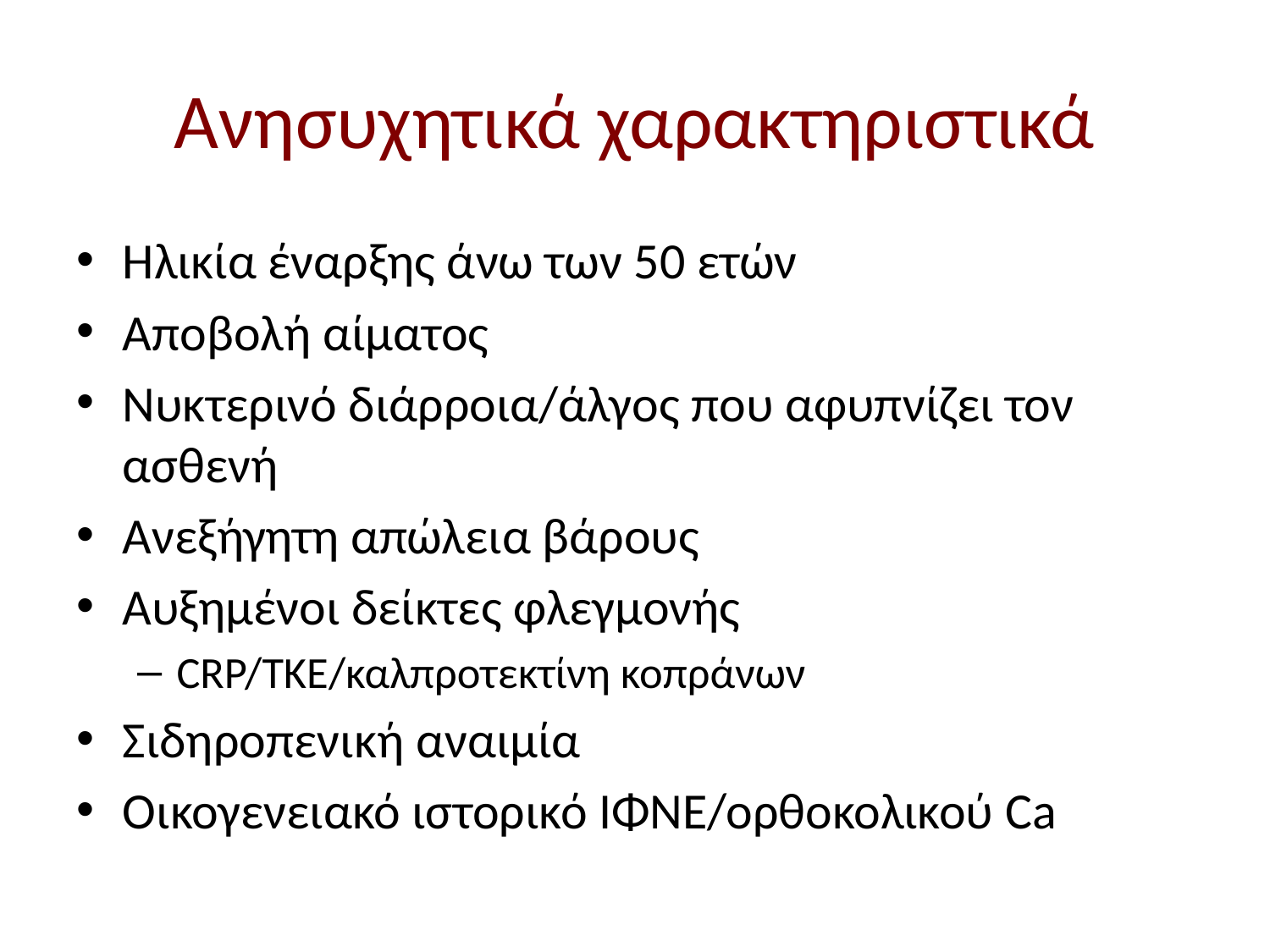

# Ανησυχητικά χαρακτηριστικά
Ηλικία έναρξης άνω των 50 ετών
Αποβολή αίματος
Νυκτερινό διάρροια/άλγος που αφυπνίζει τον ασθενή
Ανεξήγητη απώλεια βάρους
Αυξημένοι δείκτες φλεγμονής
CRP/ΤΚΕ/καλπροτεκτίνη κοπράνων
Σιδηροπενική αναιμία
Οικογενειακό ιστορικό ΙΦΝΕ/ορθοκολικού Ca